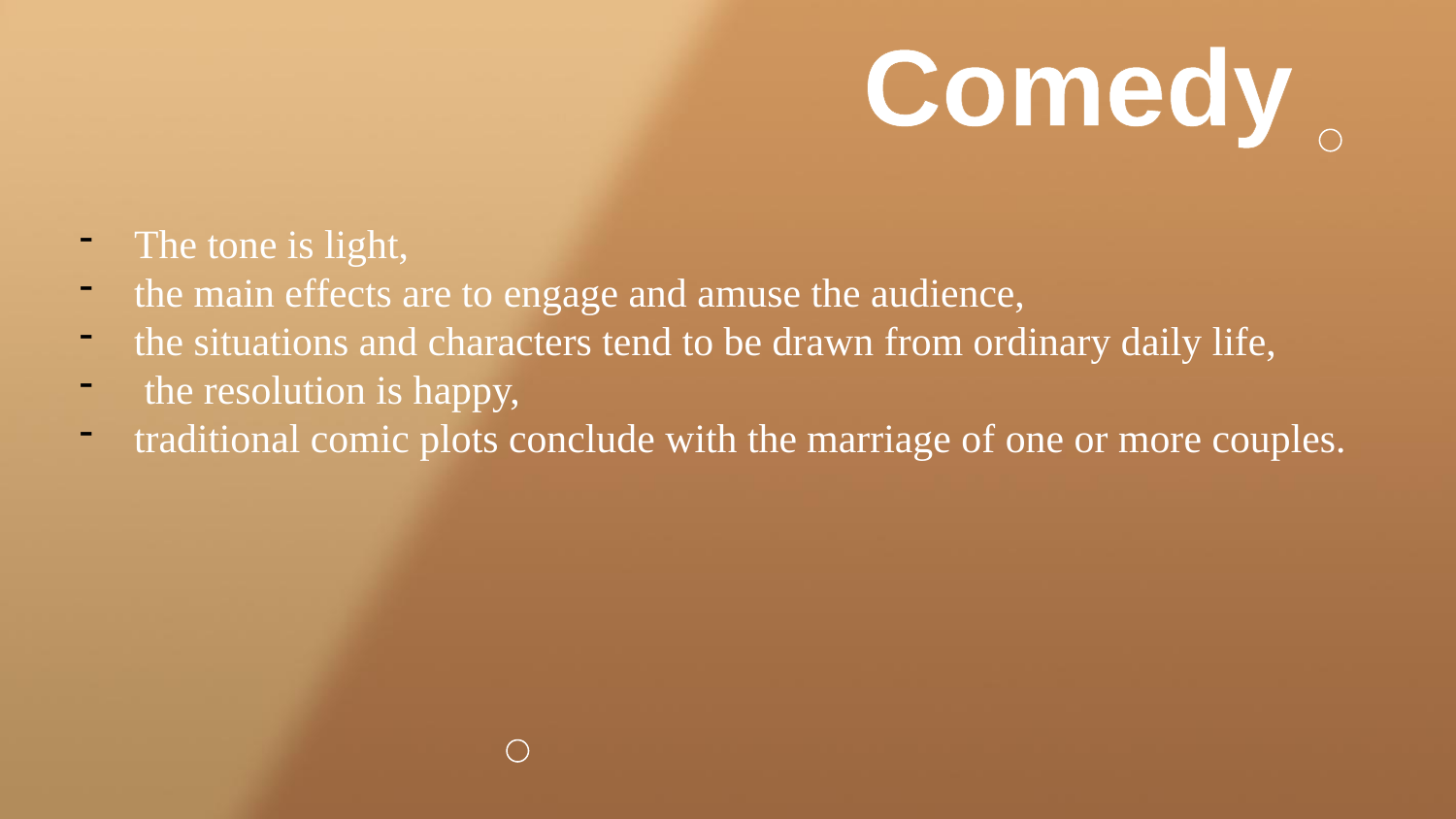

Comedy
The tone is light,
the main effects are to engage and amuse the audience,
the situations and characters tend to be drawn from ordinary daily life,
 the resolution is happy,
traditional comic plots conclude with the marriage of one or more couples.